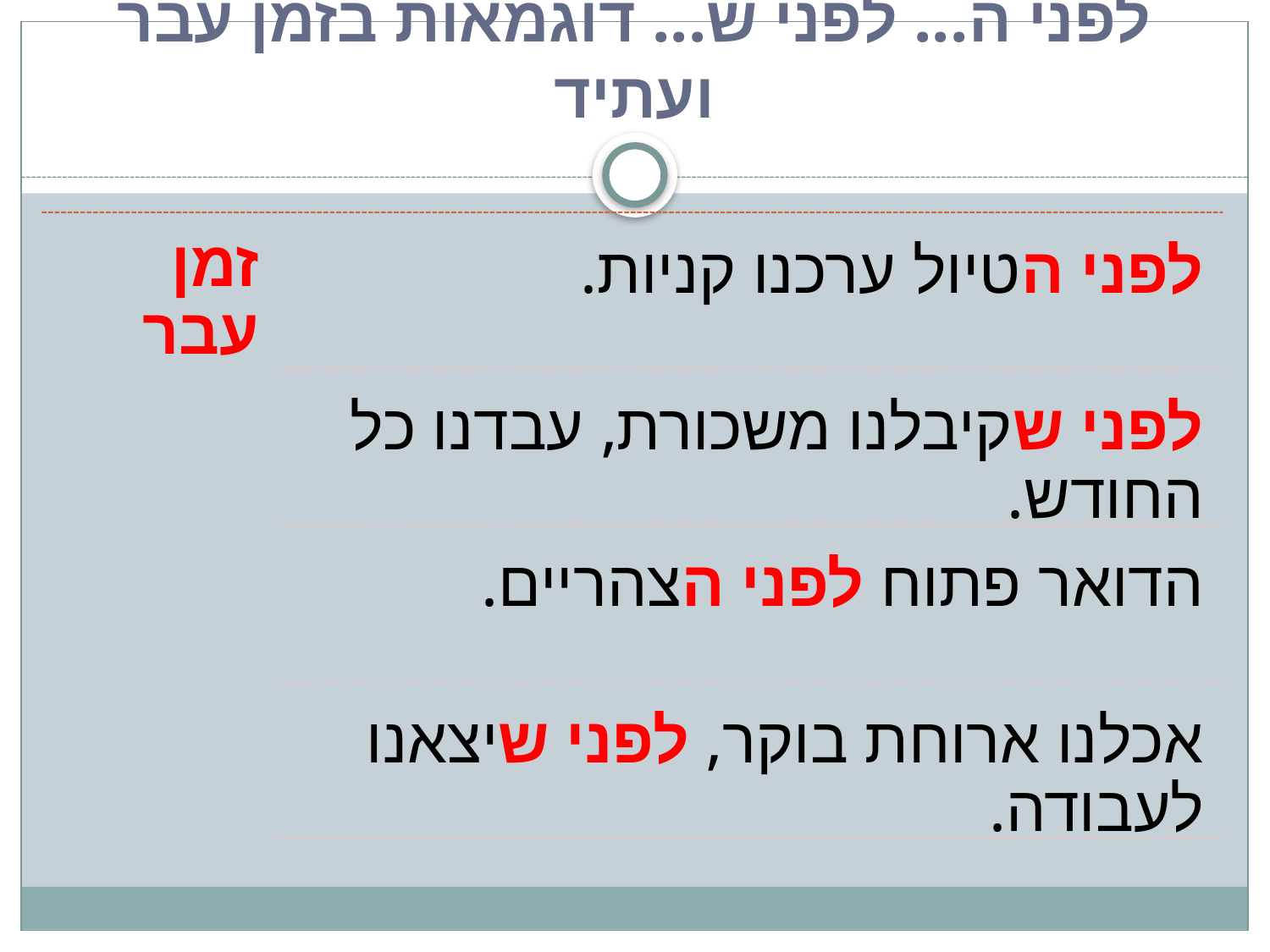

# לפני ה... לפני ש... דוגמאות בזמן עבר ועתיד

זמן עבר
לפני הטיול ערכנו קניות.

לפני שקיבלנו משכורת, עבדנו כל החודש.

הדואר פתוח לפני הצהריים.

אכלנו ארוחת בוקר, לפני שיצאנו לעבודה.